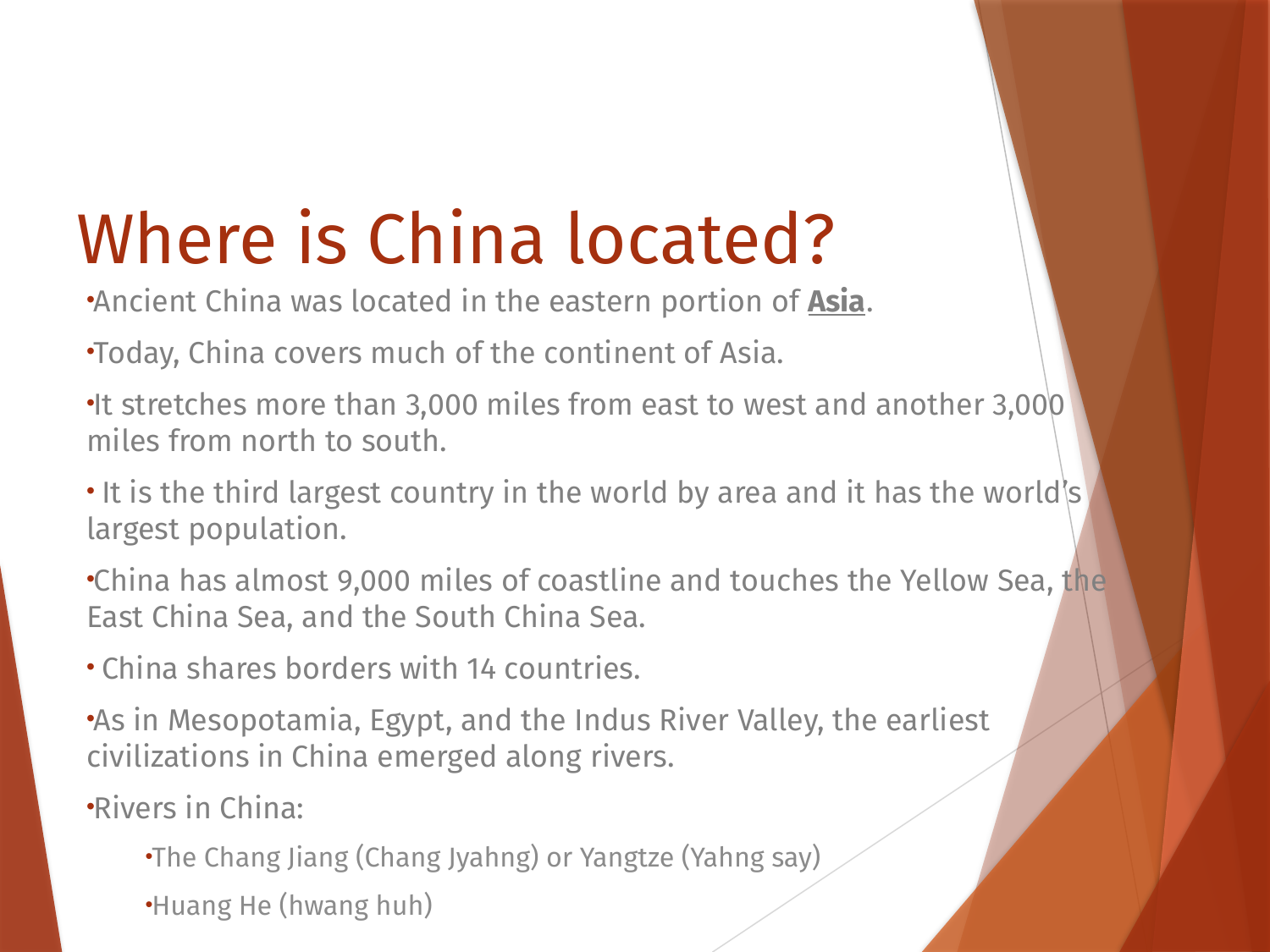

# Where is China located?
Ancient China was located in the eastern portion of Asia.
Today, China covers much of the continent of Asia.
It stretches more than 3,000 miles from east to west and another 3,000 miles from north to south.
 It is the third largest country in the world by area and it has the world’s largest population.
China has almost 9,000 miles of coastline and touches the Yellow Sea, the East China Sea, and the South China Sea.
 China shares borders with 14 countries.
As in Mesopotamia, Egypt, and the Indus River Valley, the earliest civilizations in China emerged along rivers.
Rivers in China:
The Chang Jiang (Chang Jyahng) or Yangtze (Yahng say)
Huang He (hwang huh)